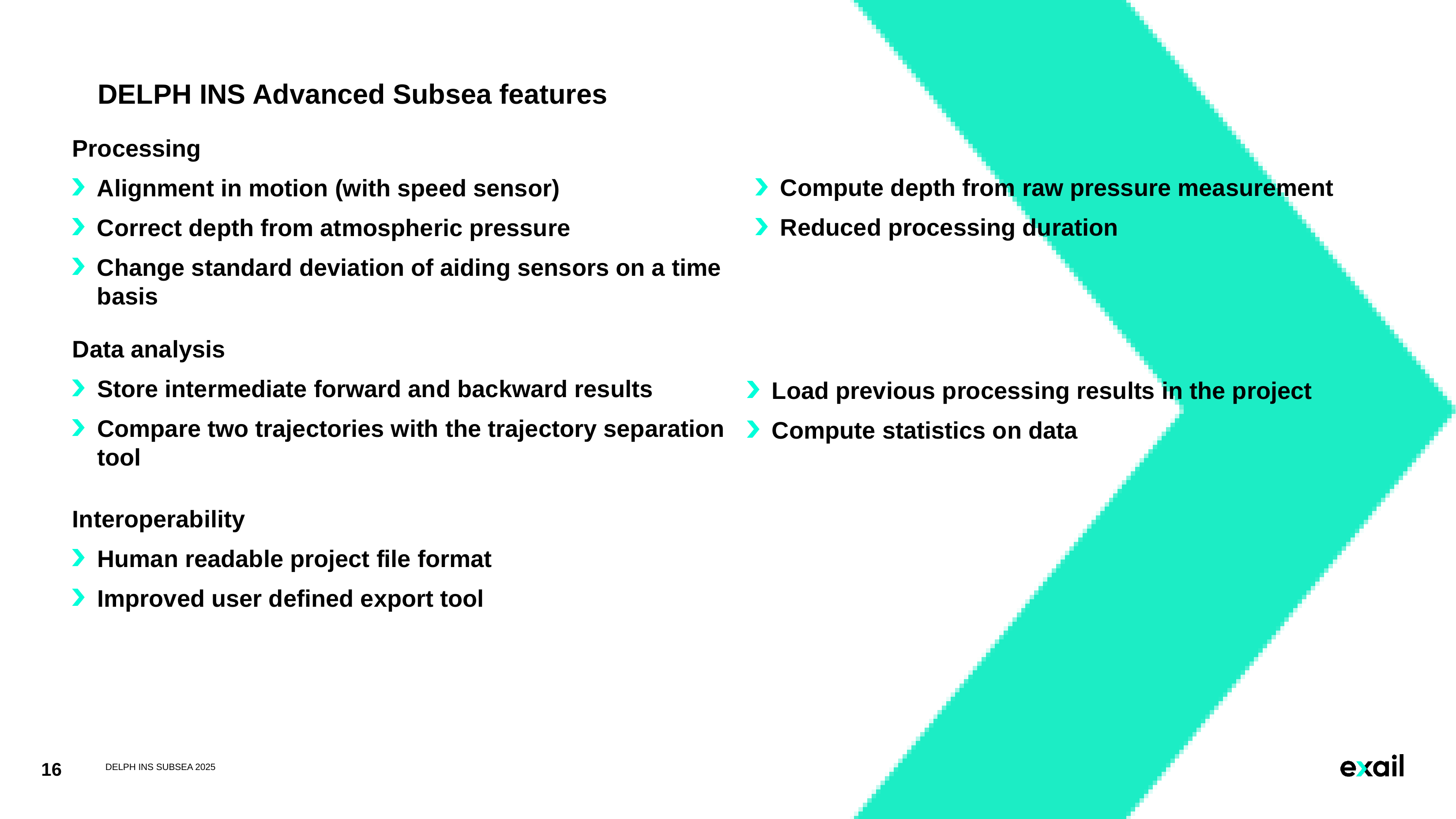

# DELPH INS Advanced Subsea features

Compute depth from raw pressure measurement
Reduced processing duration

Processing
Alignment in motion (with speed sensor)
Correct depth from atmospheric pressure
Change standard deviation of aiding sensors on a time basis
Data analysis
Store intermediate forward and backward results
Compare two trajectories with the trajectory separation tool

Load previous processing results in the project
Compute statistics on data

Interoperability
Human readable project file format
Improved user defined export tool
16